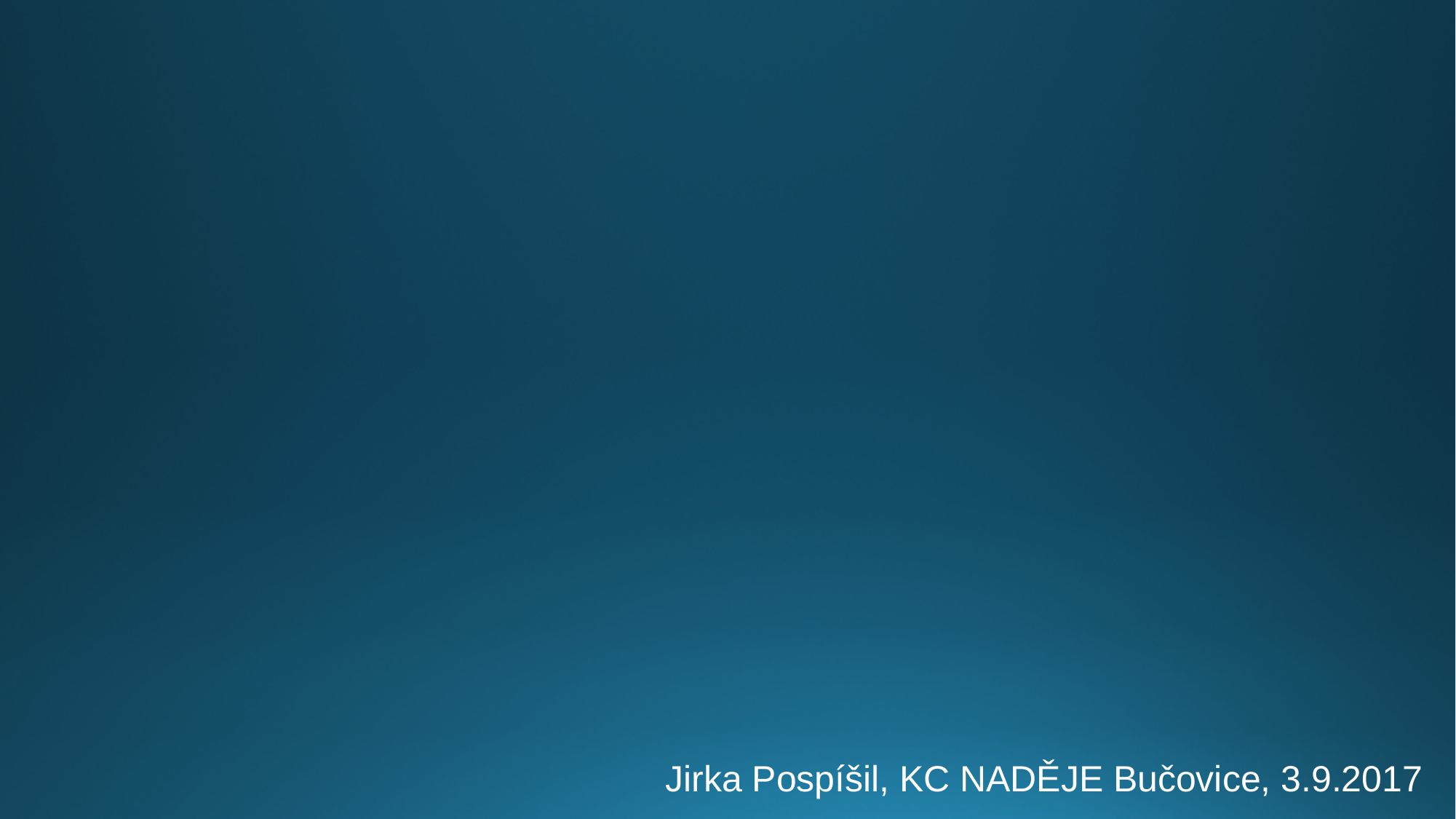

#
Jirka Pospíšil, KC NADĚJE Bučovice, 3.9.2017